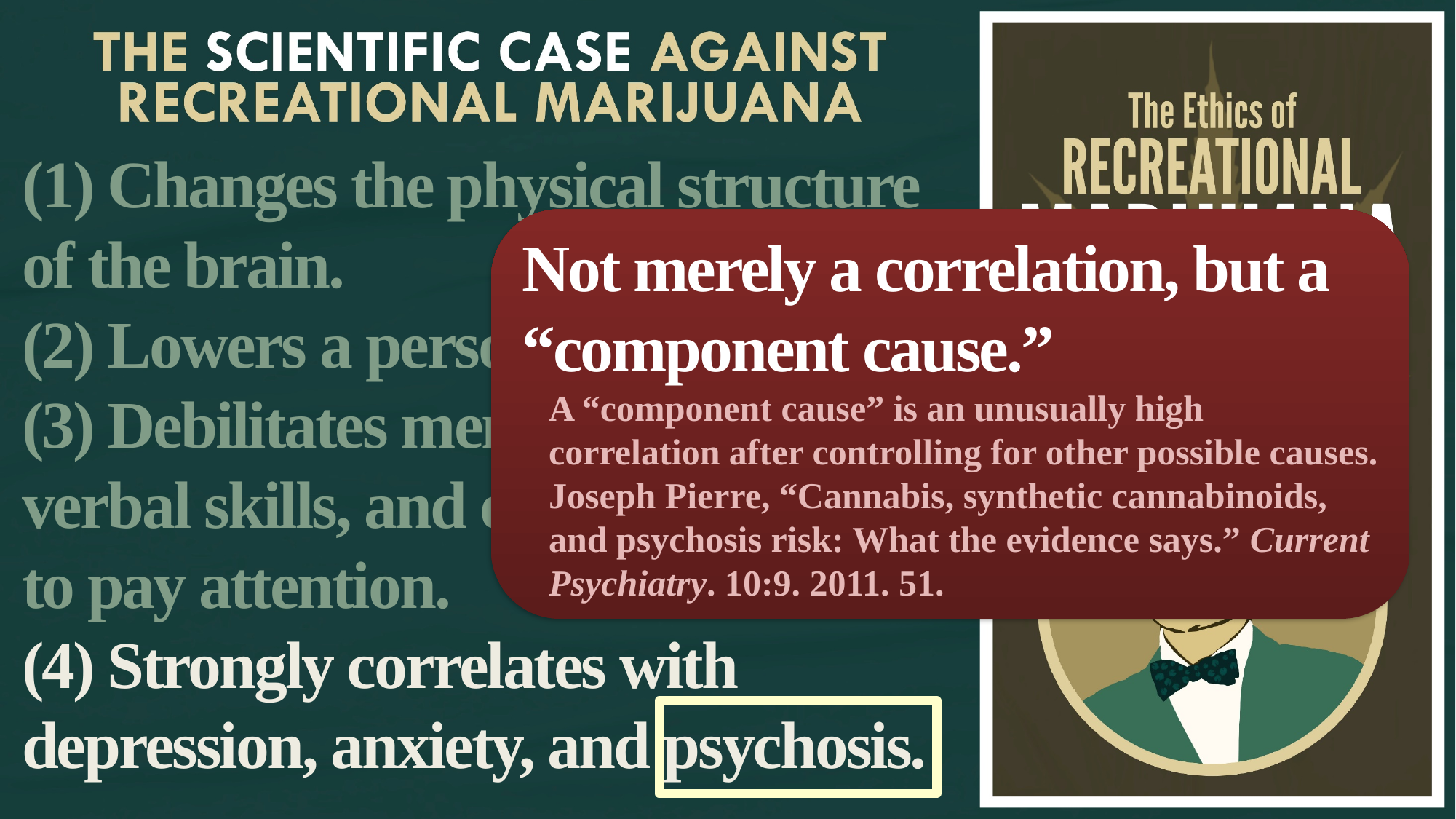

(1) Changes the physical structure of the brain.
(2) Lowers a person’s IQ.
(3) Debilitates memory,
verbal skills, and our ability
to pay attention.
(4) Strongly correlates with depression, anxiety, and psychosis.
Not merely a correlation, but a “component cause.”
A “component cause” is an unusually high correlation after controlling for other possible causes.
Joseph Pierre, “Cannabis, synthetic cannabinoids, and psychosis risk: What the evidence says.” Current Psychiatry. 10:9. 2011. 51.